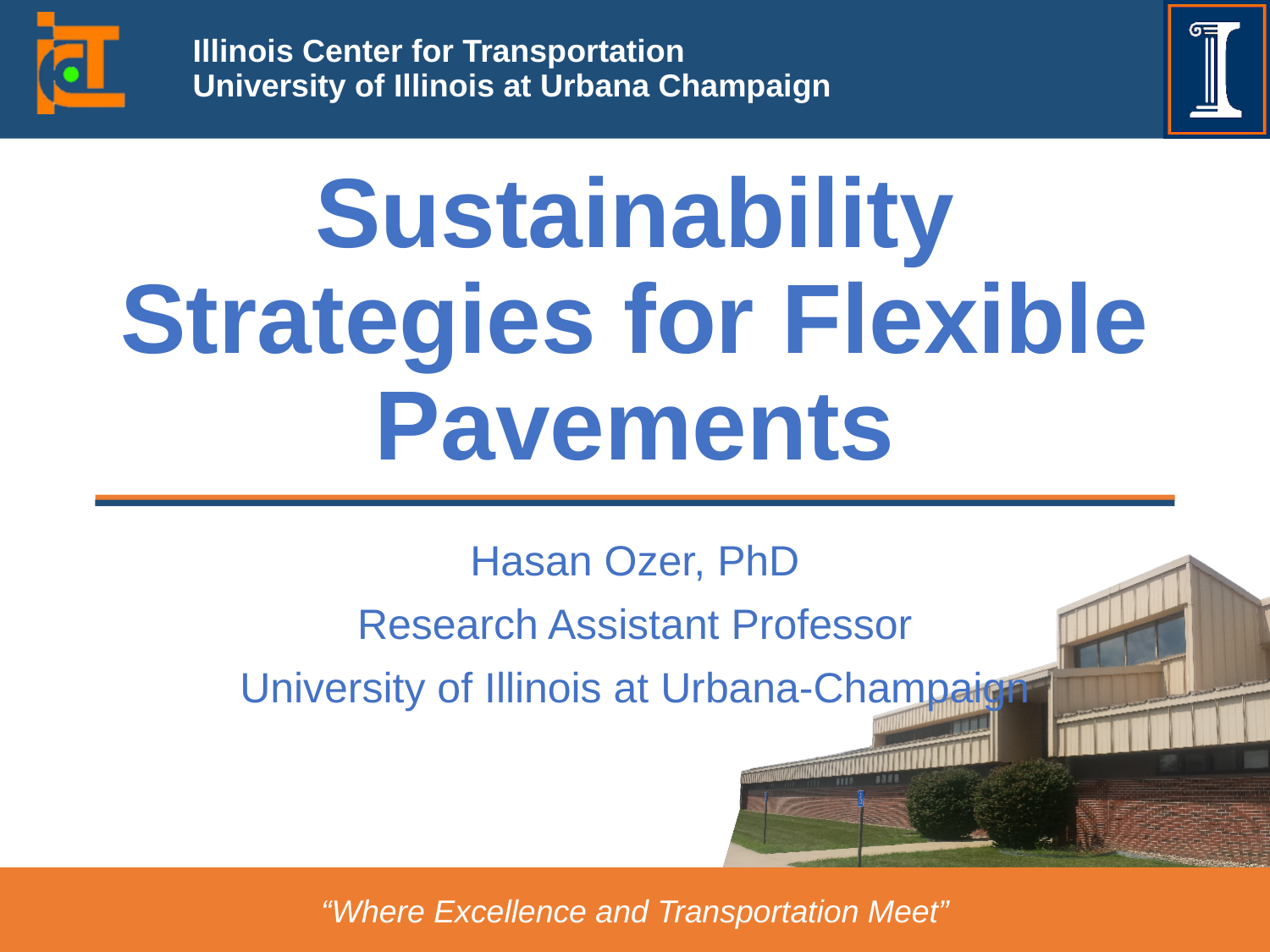

# Sustainability Strategies for Flexible Pavements
Hasan Ozer, PhD
Research Assistant Professor
University of Illinois at Urbana-Champaign